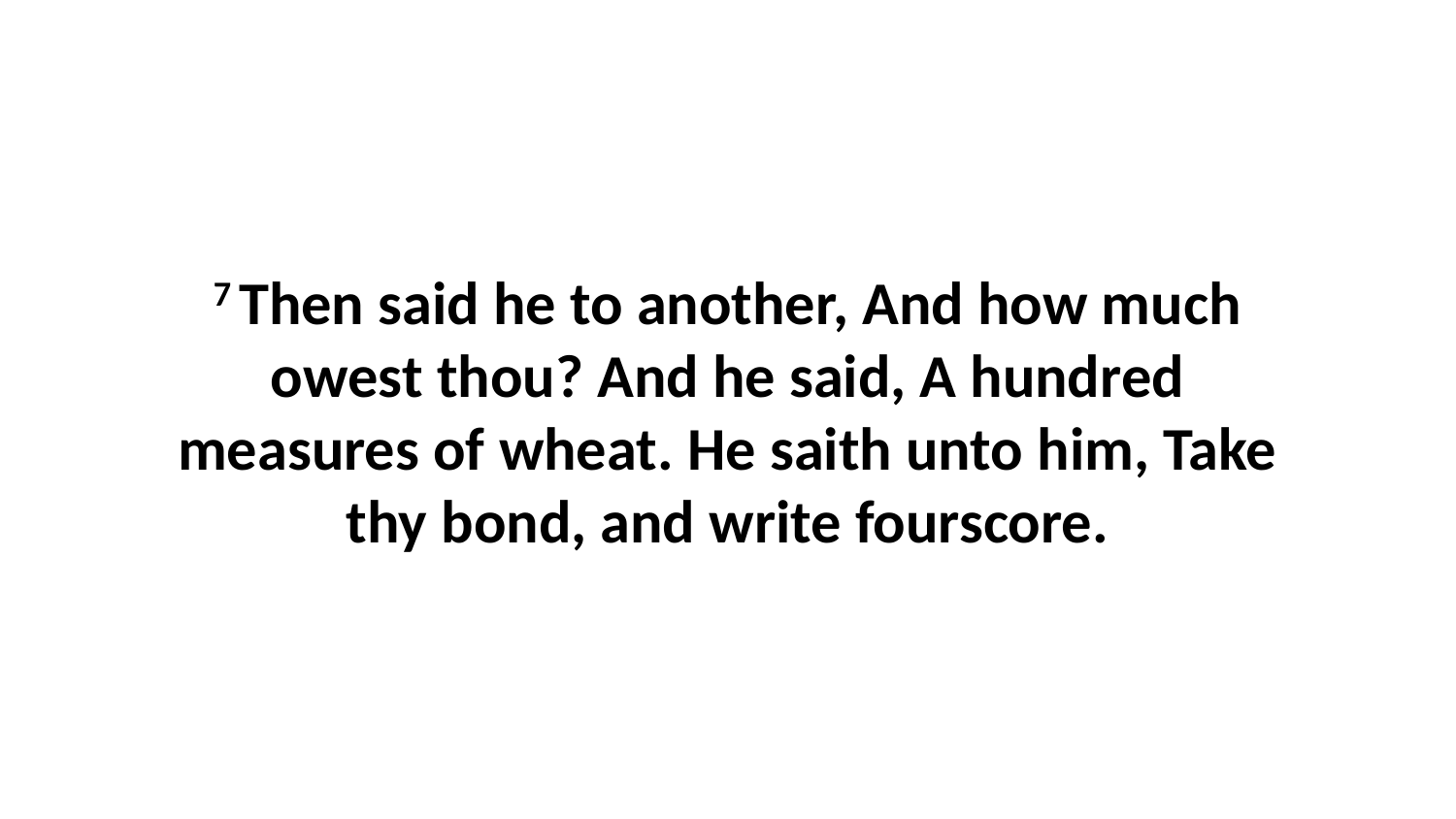

7 Then said he to another, And how much owest thou? And he said, A hundred measures of wheat. He saith unto him, Take thy bond, and write fourscore.